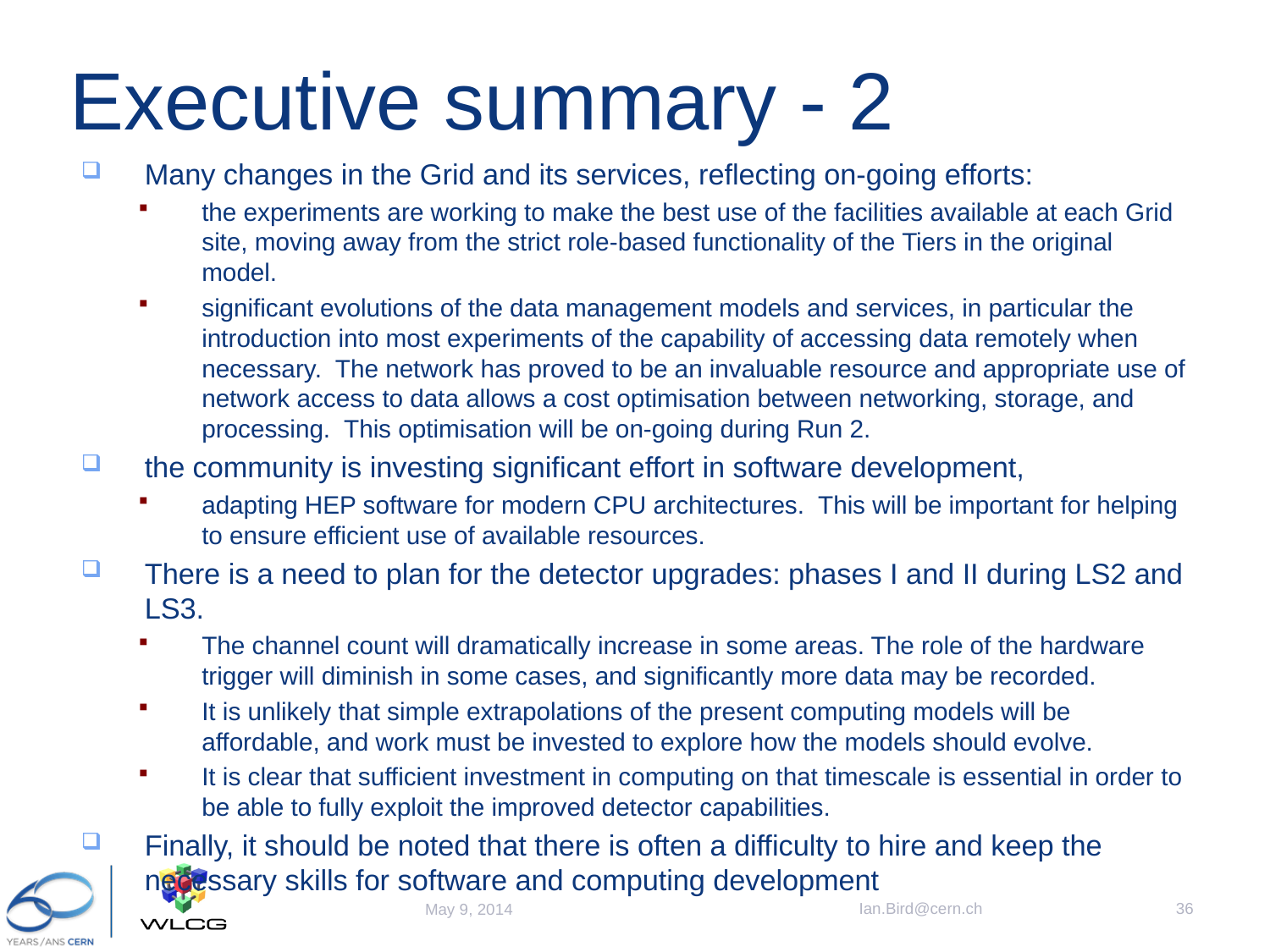

# Executive summary - 2
Many changes in the Grid and its services, reflecting on-going efforts:
the experiments are working to make the best use of the facilities available at each Grid site, moving away from the strict role-based functionality of the Tiers in the original model.
significant evolutions of the data management models and services, in particular the introduction into most experiments of the capability of accessing data remotely when necessary.  The network has proved to be an invaluable resource and appropriate use of network access to data allows a cost optimisation between networking, storage, and processing.  This optimisation will be on-going during Run 2.
the community is investing significant effort in software development,
adapting HEP software for modern CPU architectures.  This will be important for helping to ensure efficient use of available resources.
There is a need to plan for the detector upgrades: phases I and II during LS2 and LS3.
The channel count will dramatically increase in some areas. The role of the hardware trigger will diminish in some cases, and significantly more data may be recorded.
It is unlikely that simple extrapolations of the present computing models will be affordable, and work must be invested to explore how the models should evolve.
It is clear that sufficient investment in computing on that timescale is essential in order to be able to fully exploit the improved detector capabilities.
Finally, it should be noted that there is often a difficulty to hire and keep the necessary skills for software and computing development
Ian.Bird@cern.ch
36
May 9, 2014